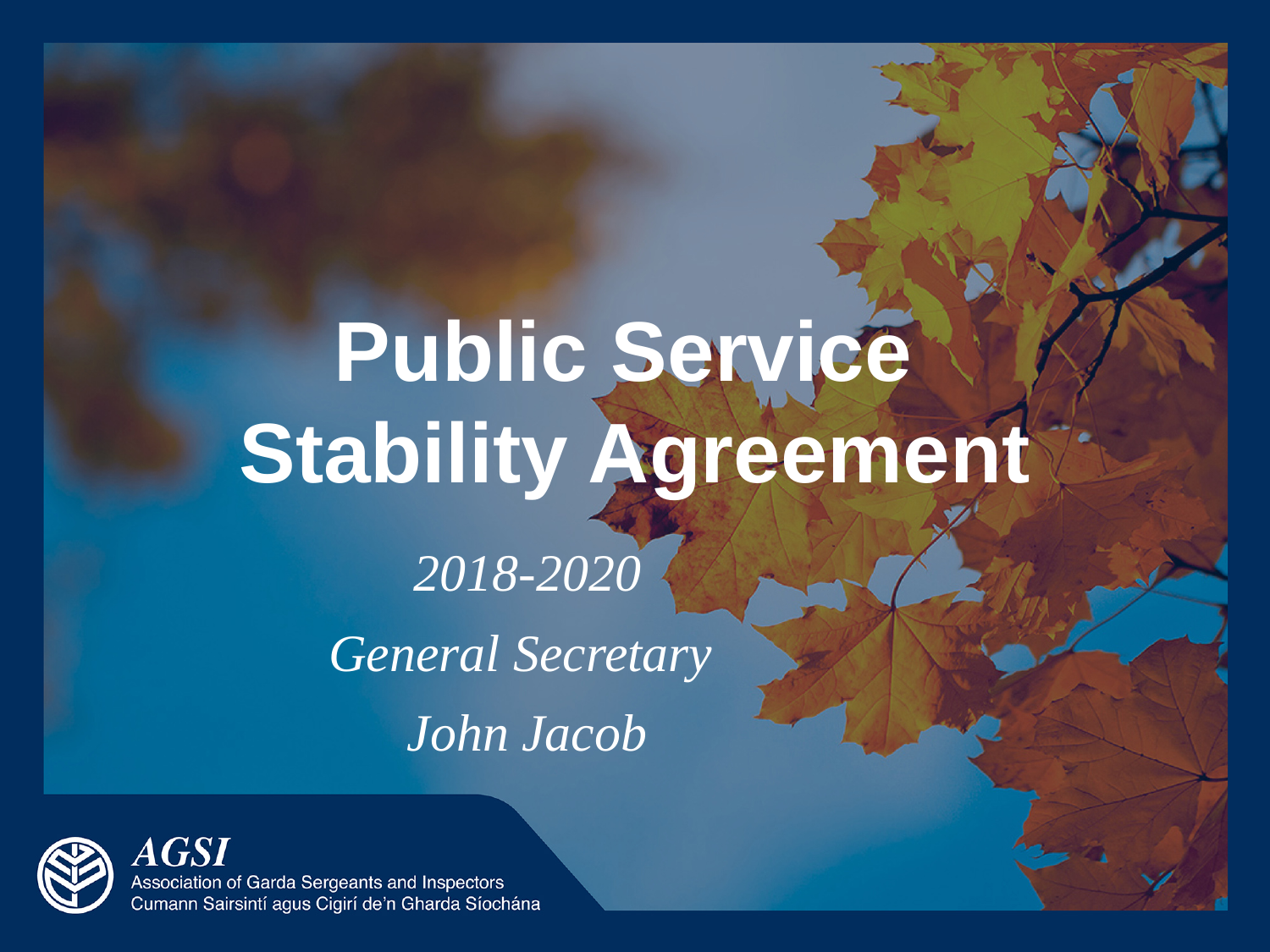

# Public Service Stability Agreement
2018-2020
General Secretary
John Jacob